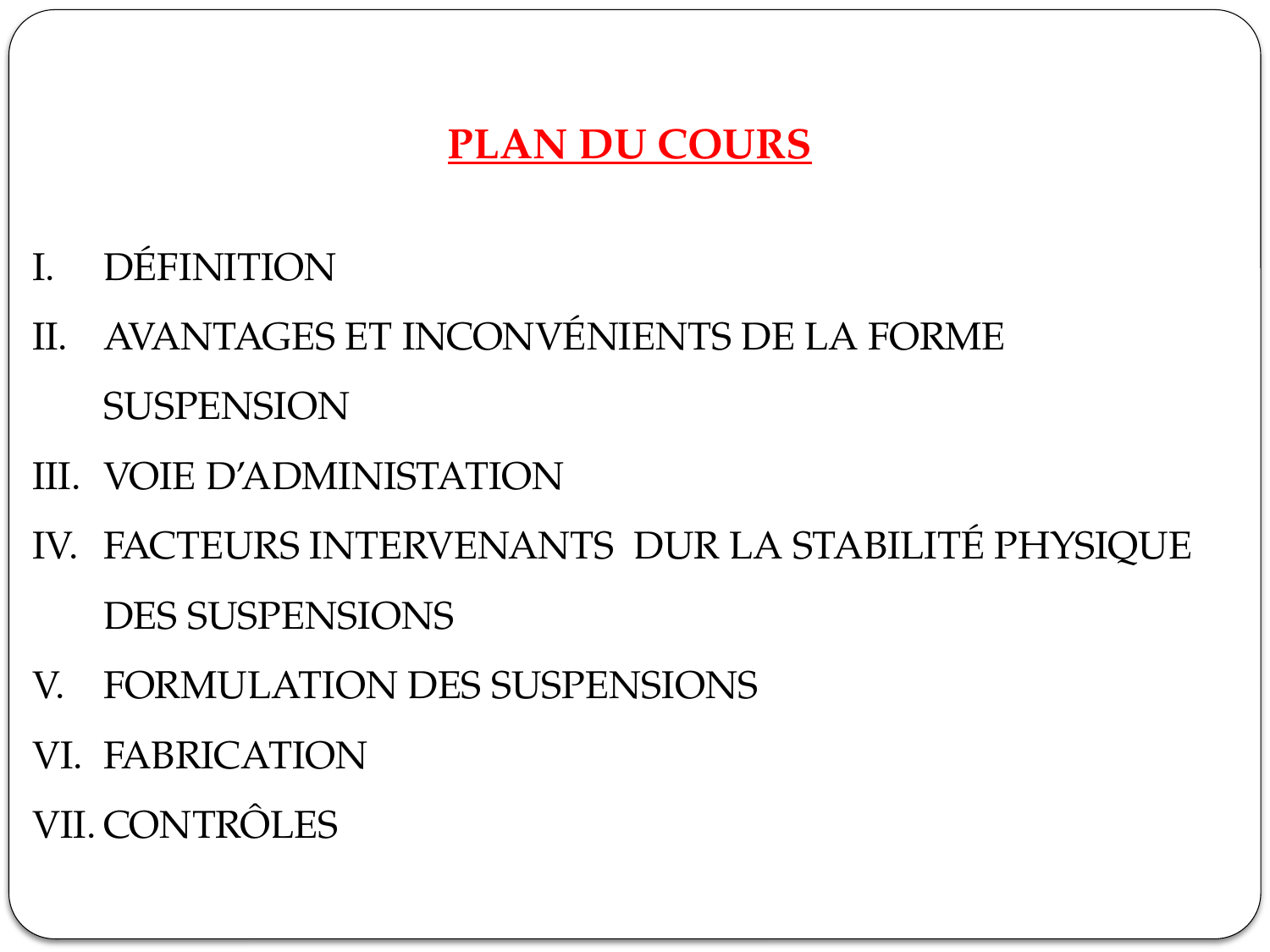

PLAN DU COURS

DÉFINITION
AVANTAGES ET INCONVÉNIENTS DE LA FORME SUSPENSION
VOIE D’ADMINISTATION
FACTEURS INTERVENANTS  DUR LA STABILITÉ PHYSIQUE DES SUSPENSIONS
FORMULATION DES SUSPENSIONS
FABRICATION
CONTRÔLES